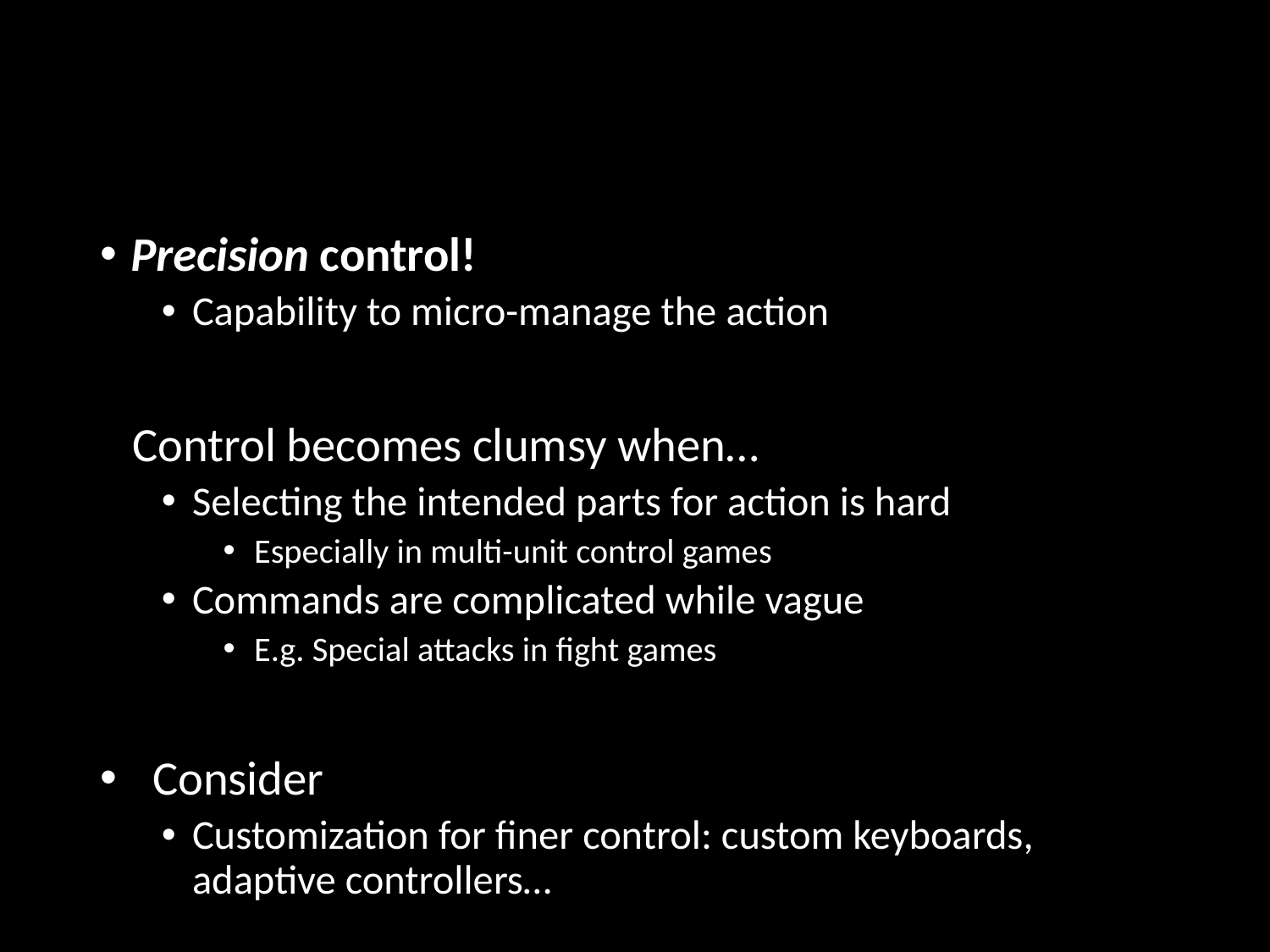

Precision control!
Capability to micro-manage the action

   Control becomes clumsy when…
Selecting the intended parts for action is hard
Especially in multi-unit control games
Commands are complicated while vague
E.g. Special attacks in fight games

  Consider
Customization for finer control: custom keyboards, adaptive controllers…